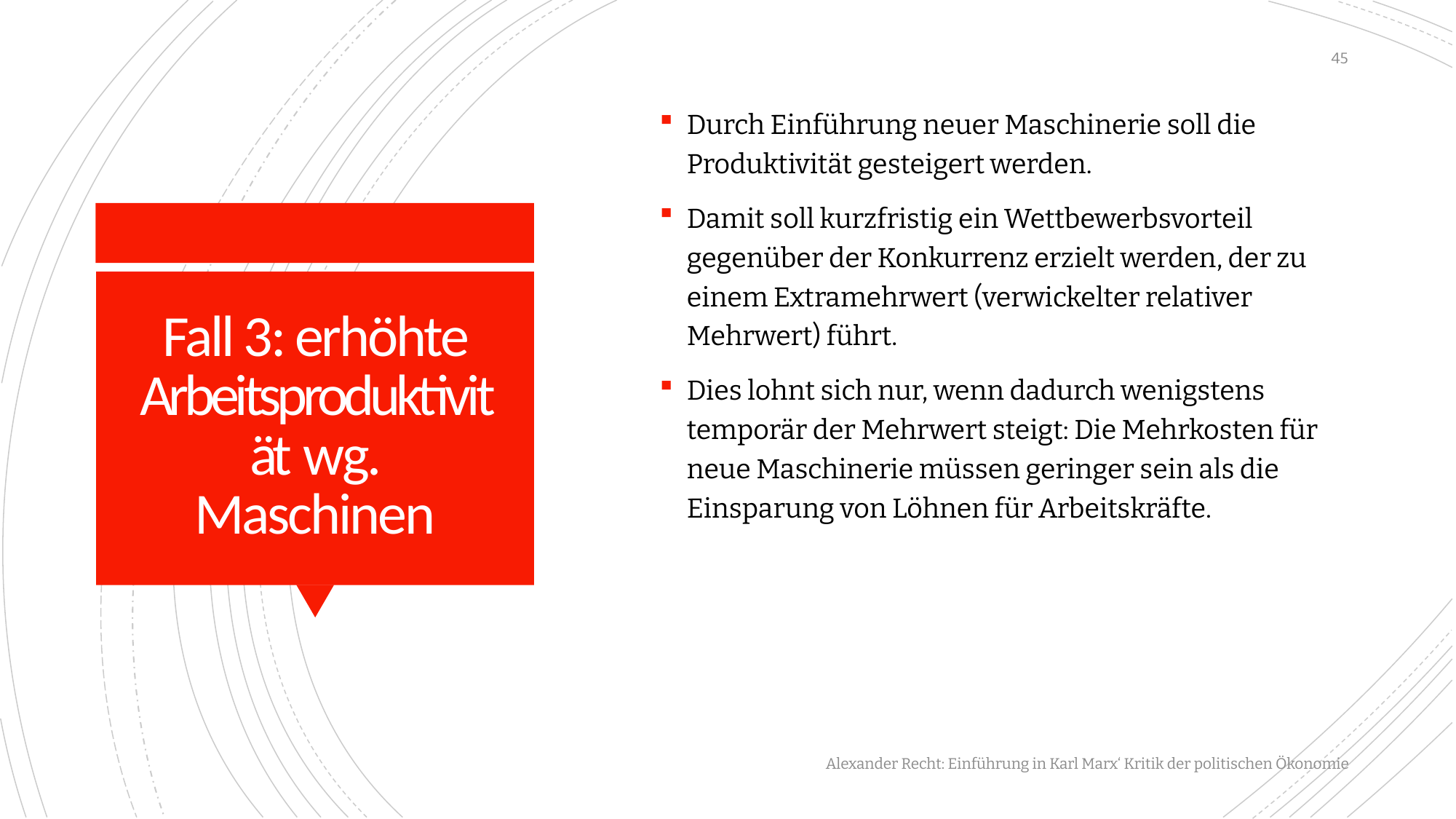

45
Durch Einführung neuer Maschinerie soll die Produktivität gesteigert werden.
Damit soll kurzfristig ein Wettbewerbsvorteil gegenüber der Konkurrenz erzielt werden, der zu einem Extramehrwert (verwickelter relativer Mehrwert) führt.
Dies lohnt sich nur, wenn dadurch wenigstens temporär der Mehrwert steigt: Die Mehrkosten für neue Maschinerie müssen geringer sein als die Einsparung von Löhnen für Arbeitskräfte.
# Fall 3: erhöhte Arbeitsproduktivität wg. Maschinen
Alexander Recht: Einführung in Karl Marx‘ Kritik der politischen Ökonomie